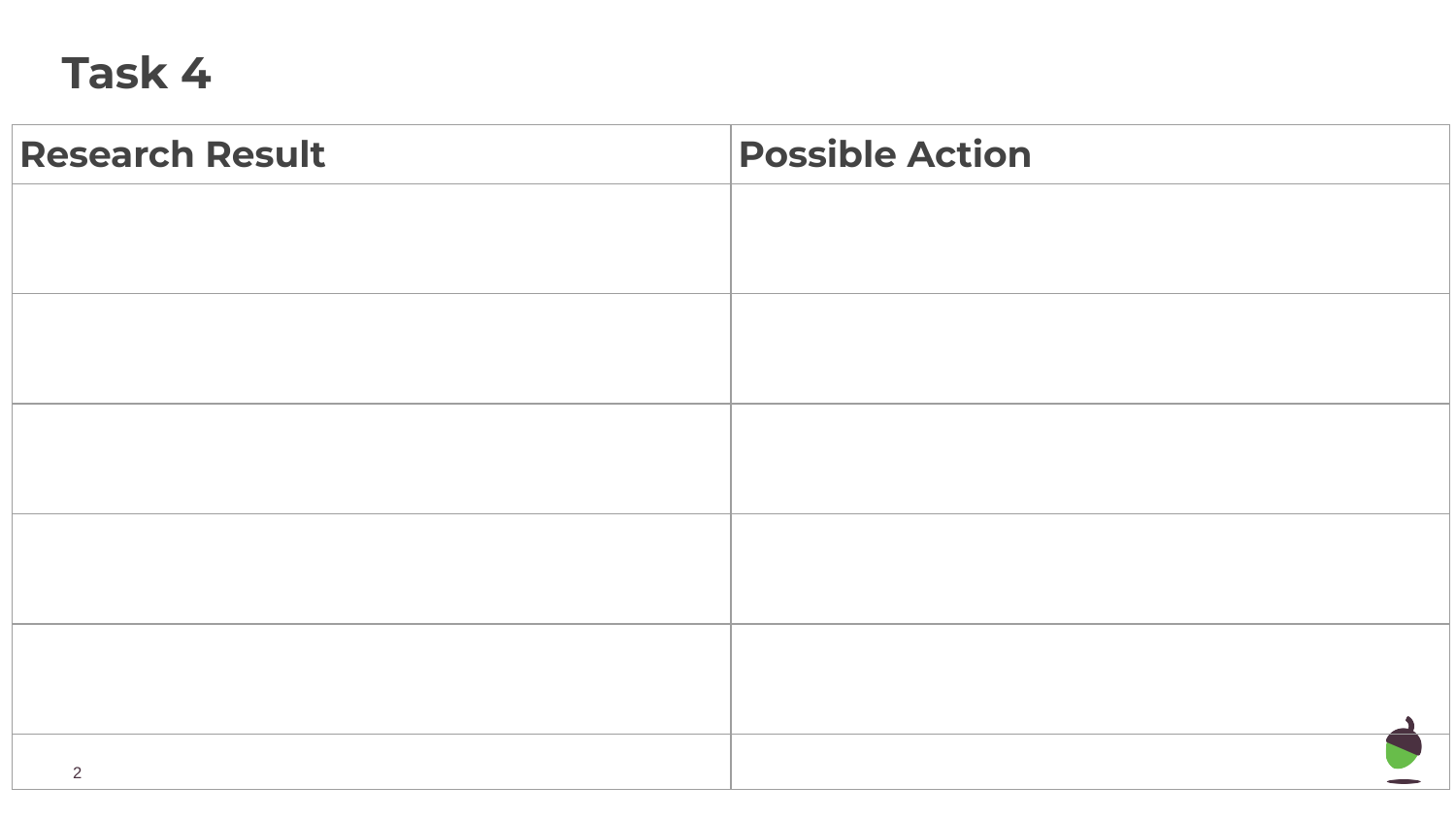

# Task 4
| Research Result | Possible Action |
| --- | --- |
|  |  |
|  |  |
|  |  |
|  |  |
|  |  |
|  |  |

2